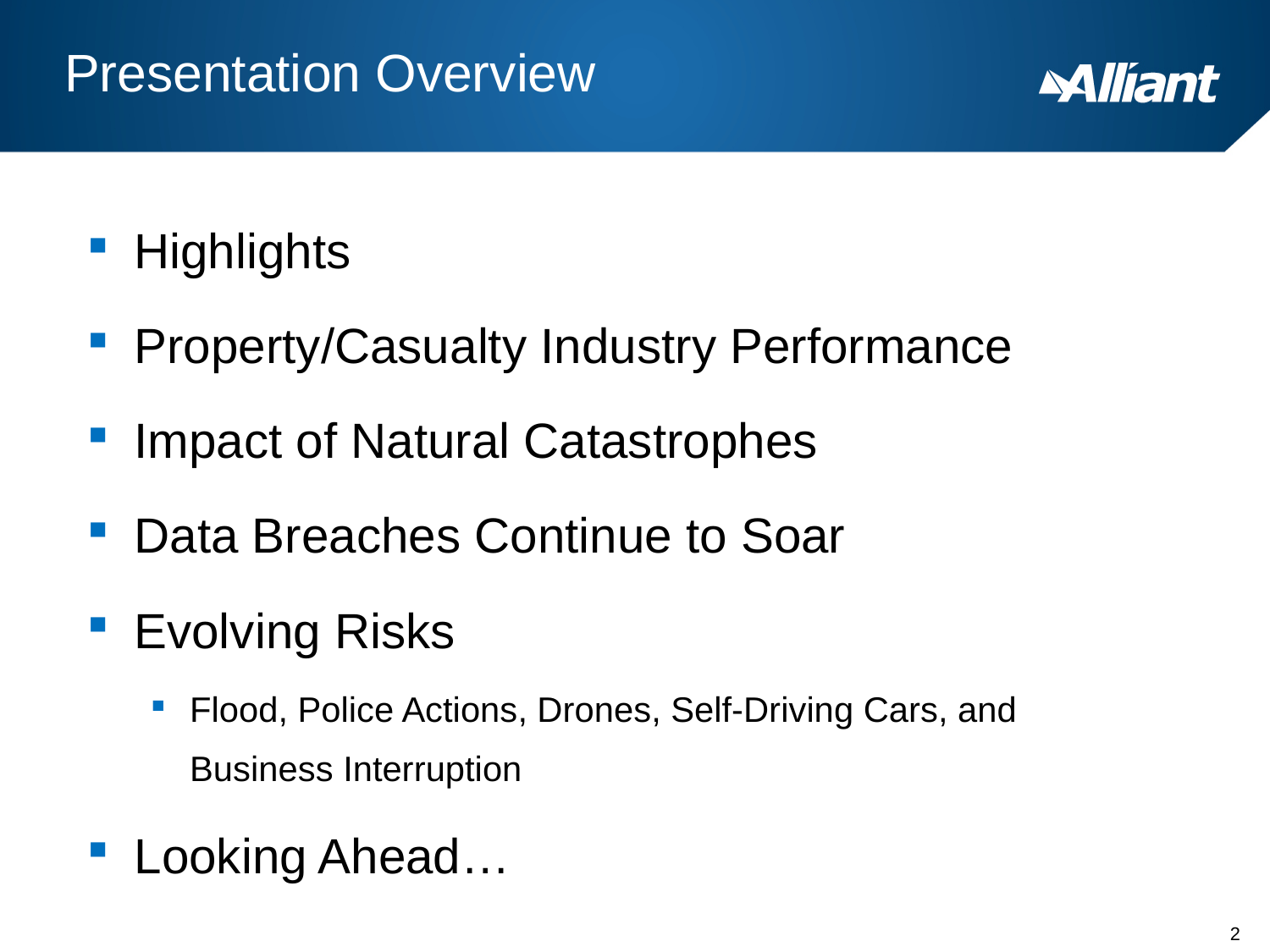

# Presentation Overview
Highlights
Property/Casualty Industry Performance
Impact of Natural Catastrophes
Data Breaches Continue to Soar
Evolving Risks
Flood, Police Actions, Drones, Self-Driving Cars, and Business Interruption
Looking Ahead…

2